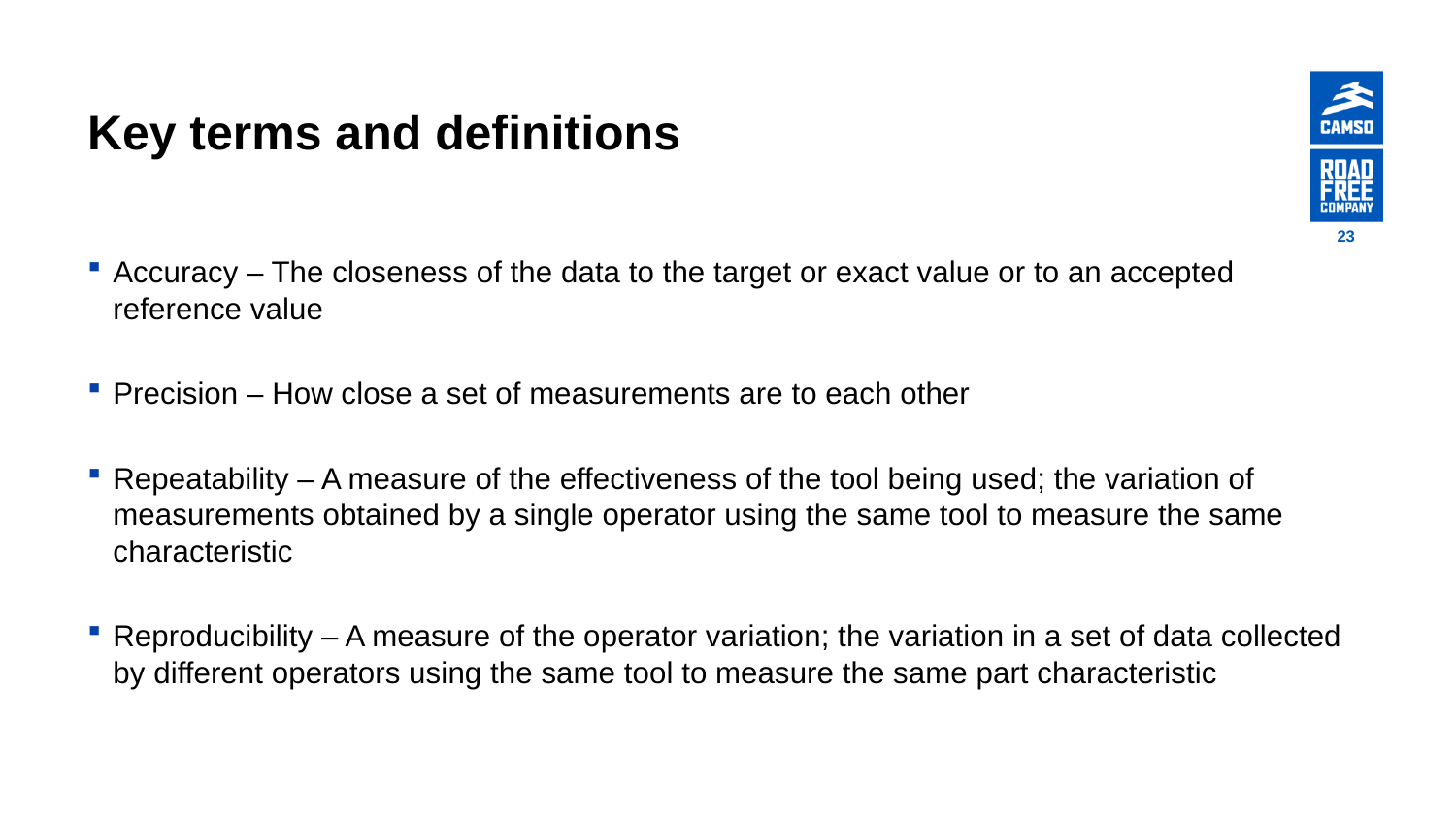

# Key terms and definitions
23
Accuracy – The closeness of the data to the target or exact value or to an accepted reference value

Precision – How close a set of measurements are to each other

Repeatability – A measure of the effectiveness of the tool being used; the variation of measurements obtained by a single operator using the same tool to measure the same characteristic

Reproducibility – A measure of the operator variation; the variation in a set of data collected by different operators using the same tool to measure the same part characteristic